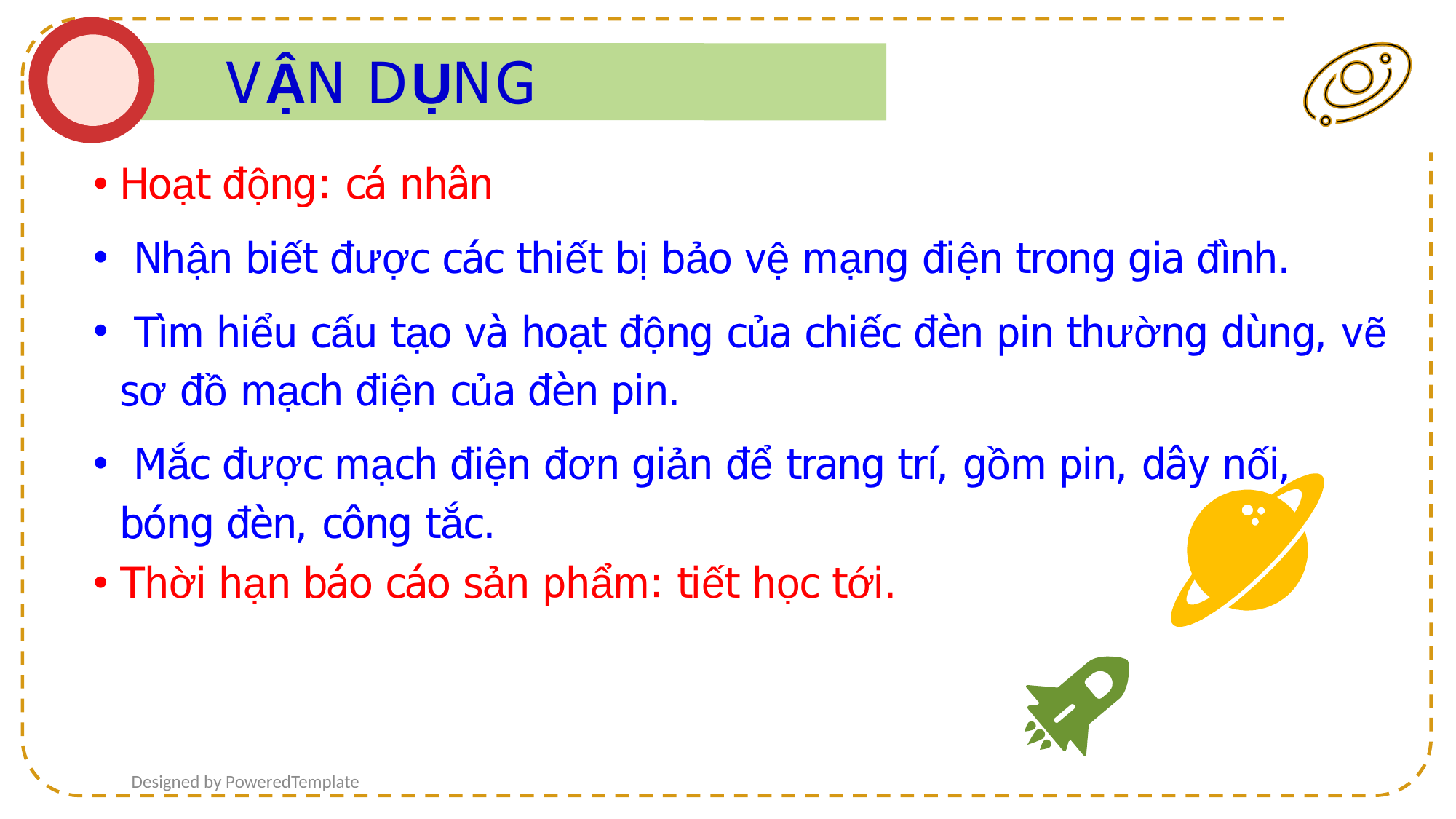

VẬN DỤNG
Hoạt động: cá nhân
 Nhận biết được các thiết bị bảo vệ mạng điện trong gia đình.
 Tìm hiểu cấu tạo và hoạt động của chiếc đèn pin thường dùng, vẽ sơ đồ mạch điện của đèn pin.
 Mắc được mạch điện đơn giản để trang trí, gồm pin, dây nối, bóng đèn, công tắc.
Thời hạn báo cáo sản phẩm: tiết học tới.

Designed by PoweredTemplate